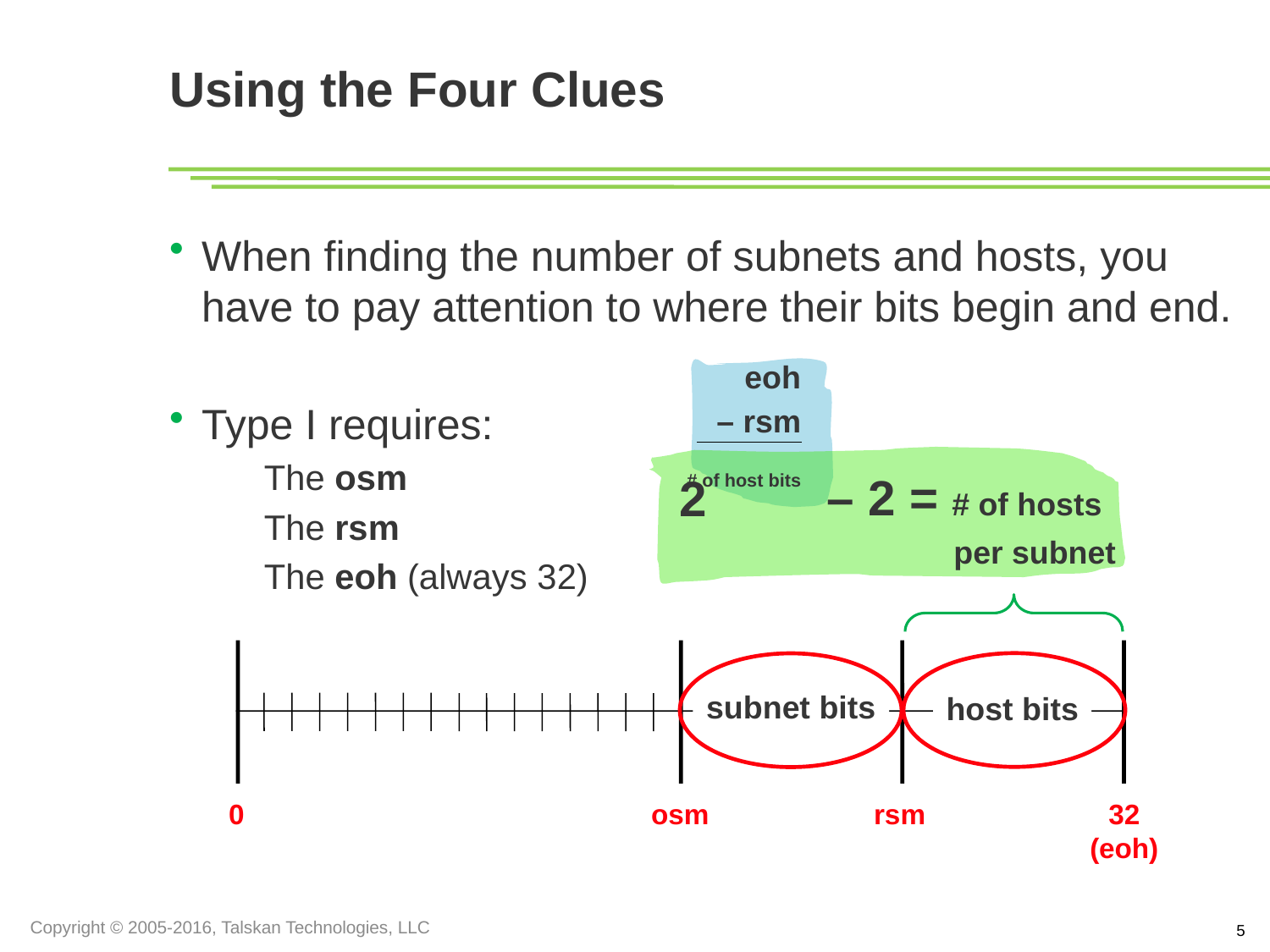

# Using the Four Clues
When finding the number of subnets and hosts, you have to pay attention to where their bits begin and end.

Type I requires:
The osm
The rsm
The eoh (always 32)
eoh
– rsm

# of host bits
– 2 = # of hosts
	per subnet

2

subnet bits
host bits

0
osm
rsm
32 (eoh)
Copyright © 2005-2016, Talskan Technologies, LLC
5